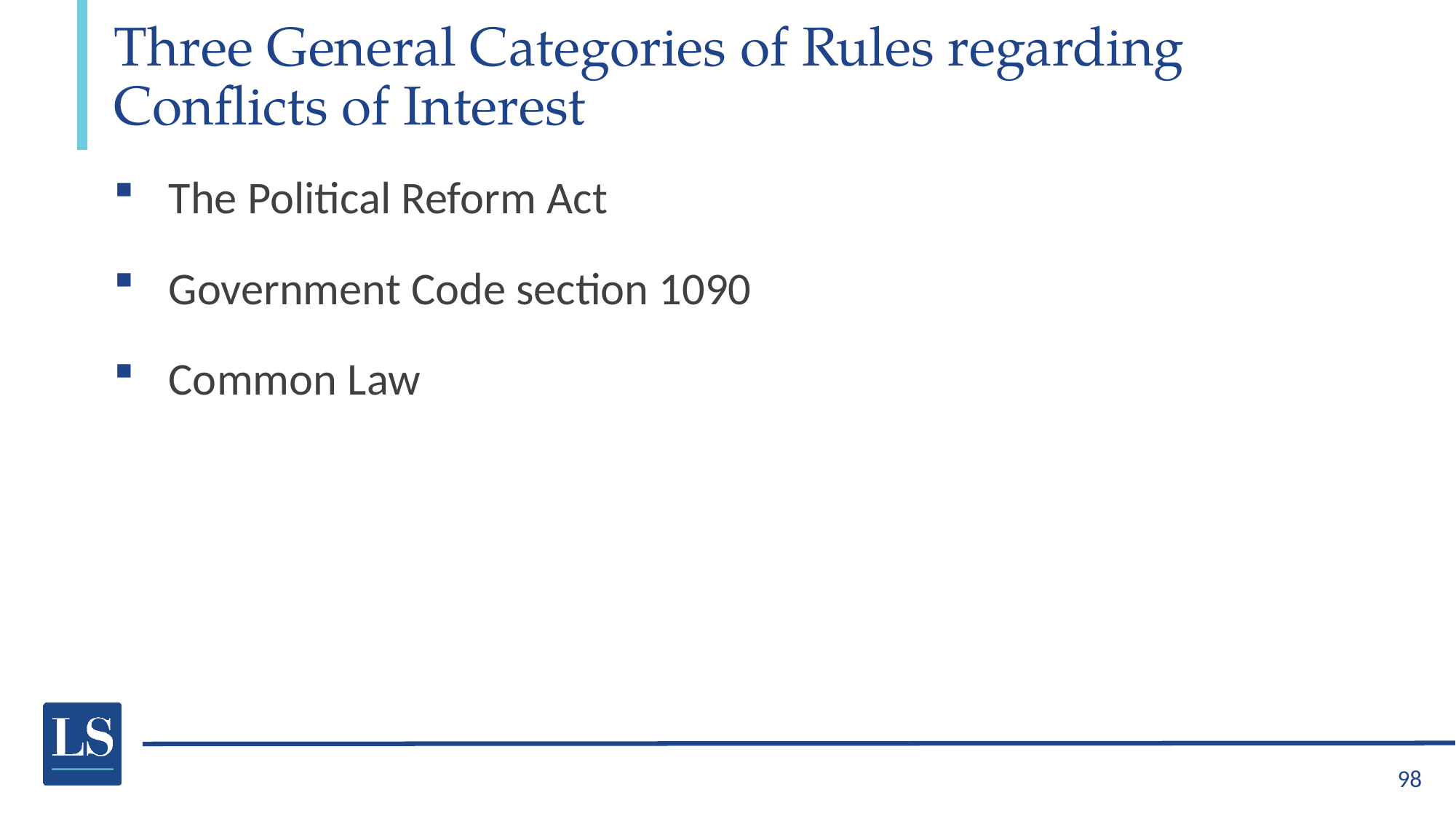

# Three General Categories of Rules regarding Conflicts of Interest
The Political Reform Act

Government Code section 1090

Common Law
98